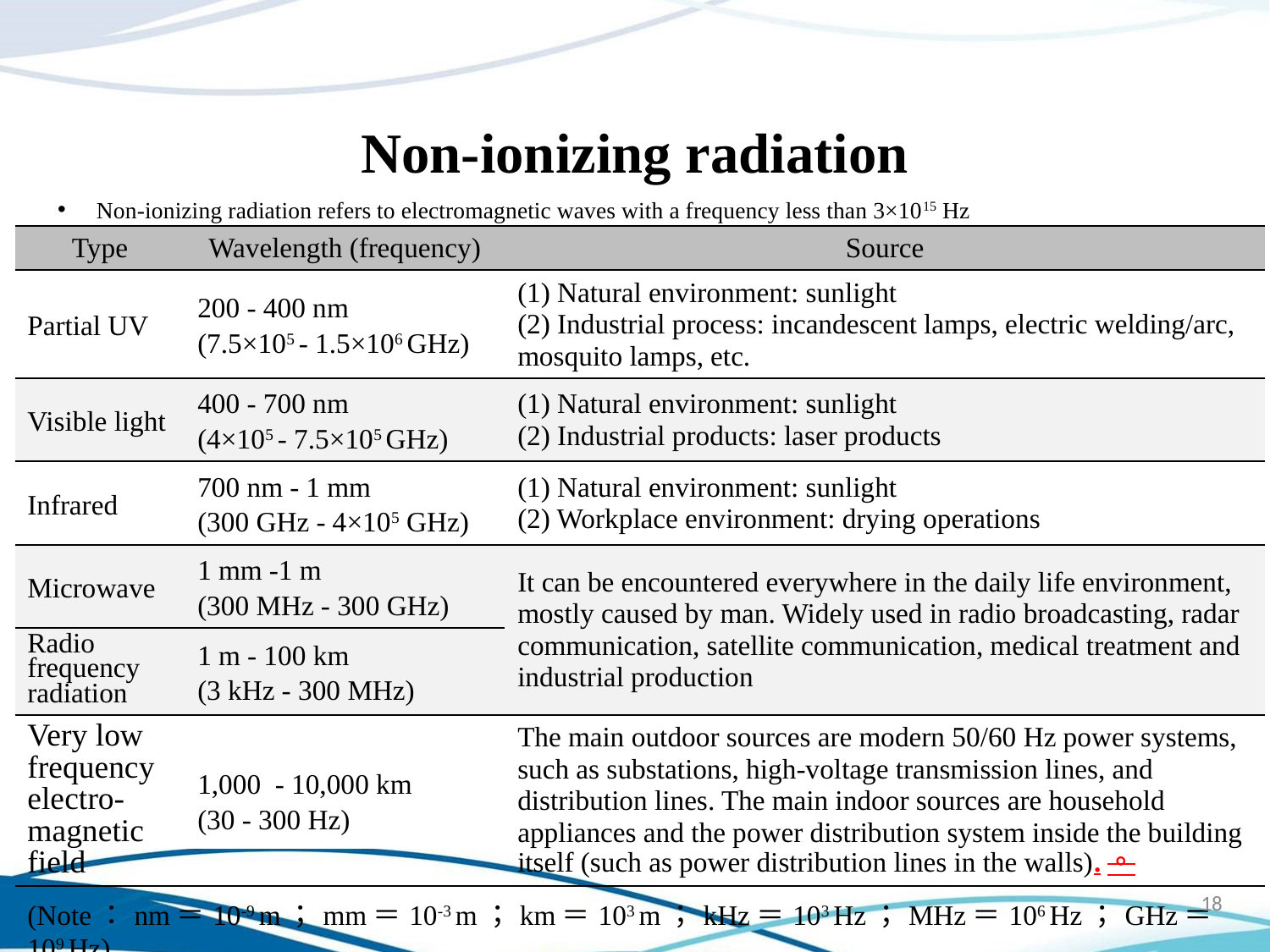

# Non-ionizing radiation

Non-ionizing radiation refers to electromagnetic waves with a frequency less than 3×1015 Hz
| Type | Wavelength (frequency) | Source |
| --- | --- | --- |
| Partial UV | 200 - 400 nm (7.5×105 - 1.5×106 GHz) | (1) Natural environment: sunlight (2) Industrial process: incandescent lamps, electric welding/arc, mosquito lamps, etc. |
| Visible light | 400 - 700 nm (4×105 - 7.5×105 GHz) | (1) Natural environment: sunlight (2) Industrial products: laser products |
| Infrared | 700 nm - 1 mm (300 GHz - 4×105 GHz) | (1) Natural environment: sunlight (2) Workplace environment: drying operations |
| Microwave | 1 mm -1 m (300 MHz - 300 GHz) | It can be encountered everywhere in the daily life environment, mostly caused by man. Widely used in radio broadcasting, radar communication, satellite communication, medical treatment and industrial production |
| Radio frequency radiation | 1 m - 100 km (3 kHz - 300 MHz) |  |
| Very low frequency electro-magnetic field | 1,000 - 10,000 km (30 - 300 Hz) | The main outdoor sources are modern 50/60 Hz power systems, such as substations, high-voltage transmission lines, and distribution lines. The main indoor sources are household appliances and the power distribution system inside the building itself (such as power distribution lines in the walls).。 |
| (Note：nm＝10-9 m；mm＝10-3 m；km＝103 m；kHz＝103 Hz；MHz＝106 Hz；GHz＝109 Hz) |  |  |
18